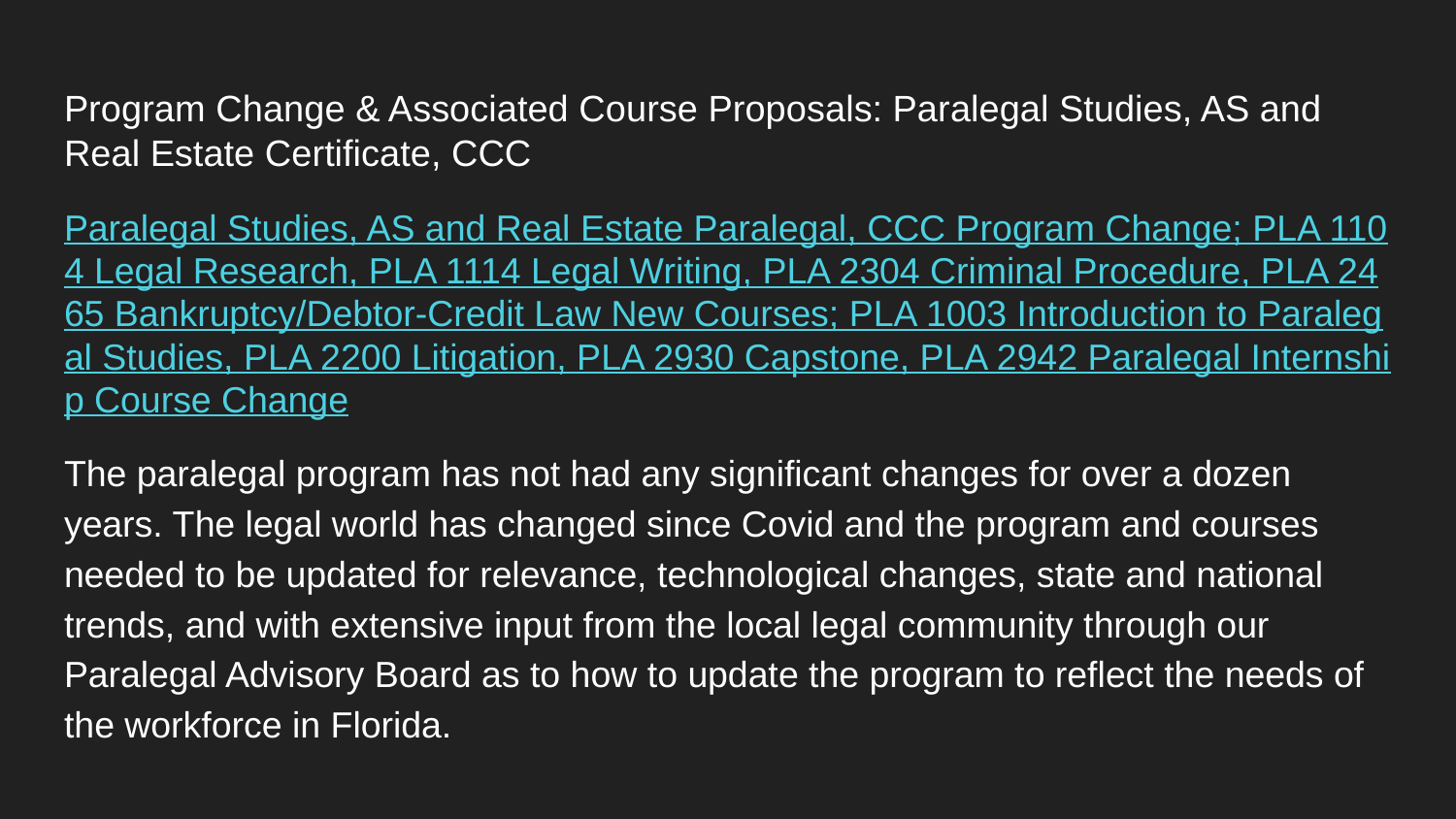

# Program Change & Associated Course Proposals: Paralegal Studies, AS and Real Estate Certificate, CCC
Paralegal Studies, AS and Real Estate Paralegal, CCC Program Change; PLA 1104 Legal Research, PLA 1114 Legal Writing, PLA 2304 Criminal Procedure, PLA 2465 Bankruptcy/Debtor-Credit Law New Courses; PLA 1003 Introduction to Paralegal Studies, PLA 2200 Litigation, PLA 2930 Capstone, PLA 2942 Paralegal Internship Course Change
The paralegal program has not had any significant changes for over a dozen years. The legal world has changed since Covid and the program and courses needed to be updated for relevance, technological changes, state and national trends, and with extensive input from the local legal community through our Paralegal Advisory Board as to how to update the program to reflect the needs of the workforce in Florida.